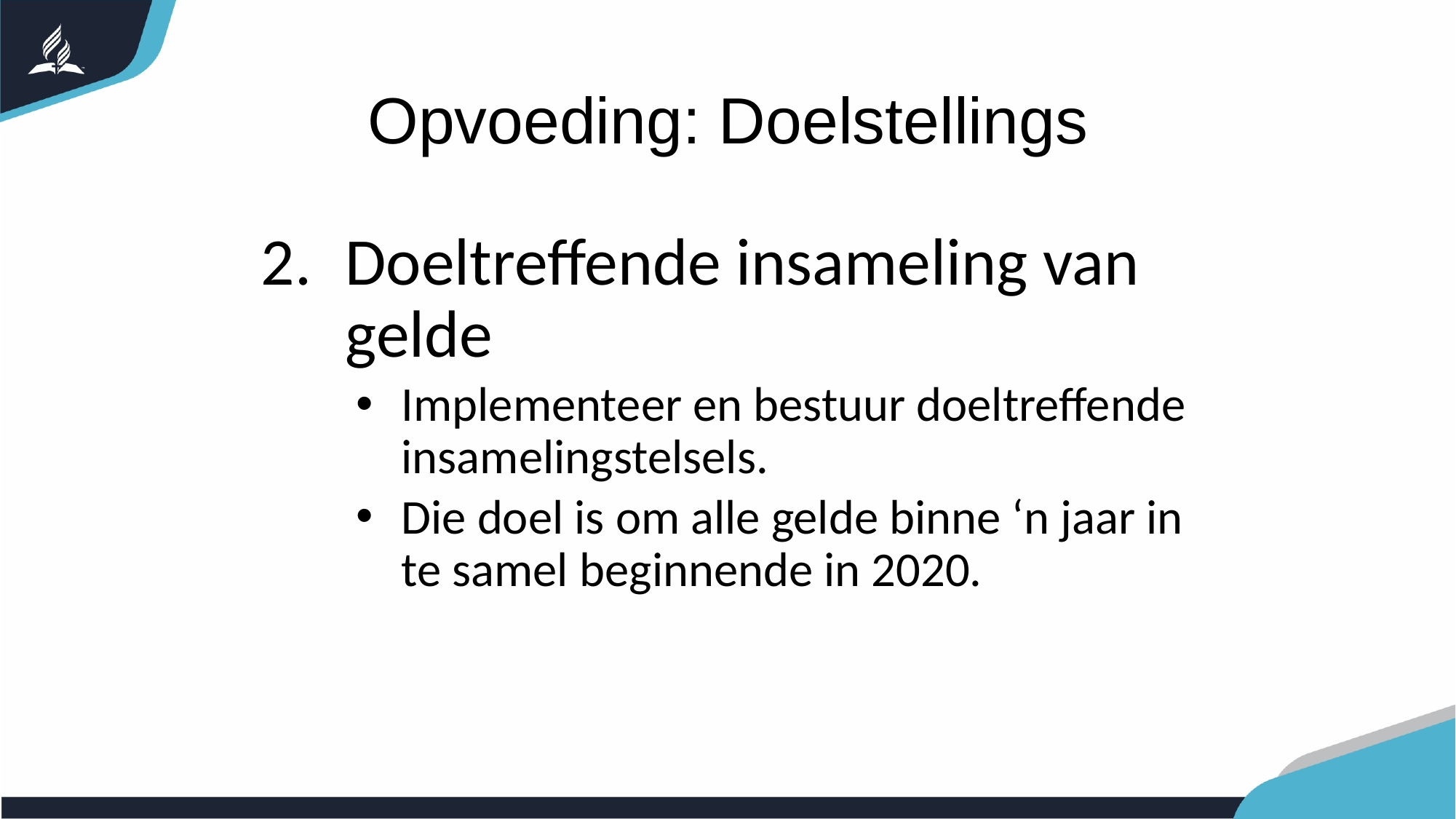

# Opvoeding: Doelstellings
Doeltreffende insameling van gelde
Implementeer en bestuur doeltreffende insamelingstelsels.
Die doel is om alle gelde binne ‘n jaar in te samel beginnende in 2020.